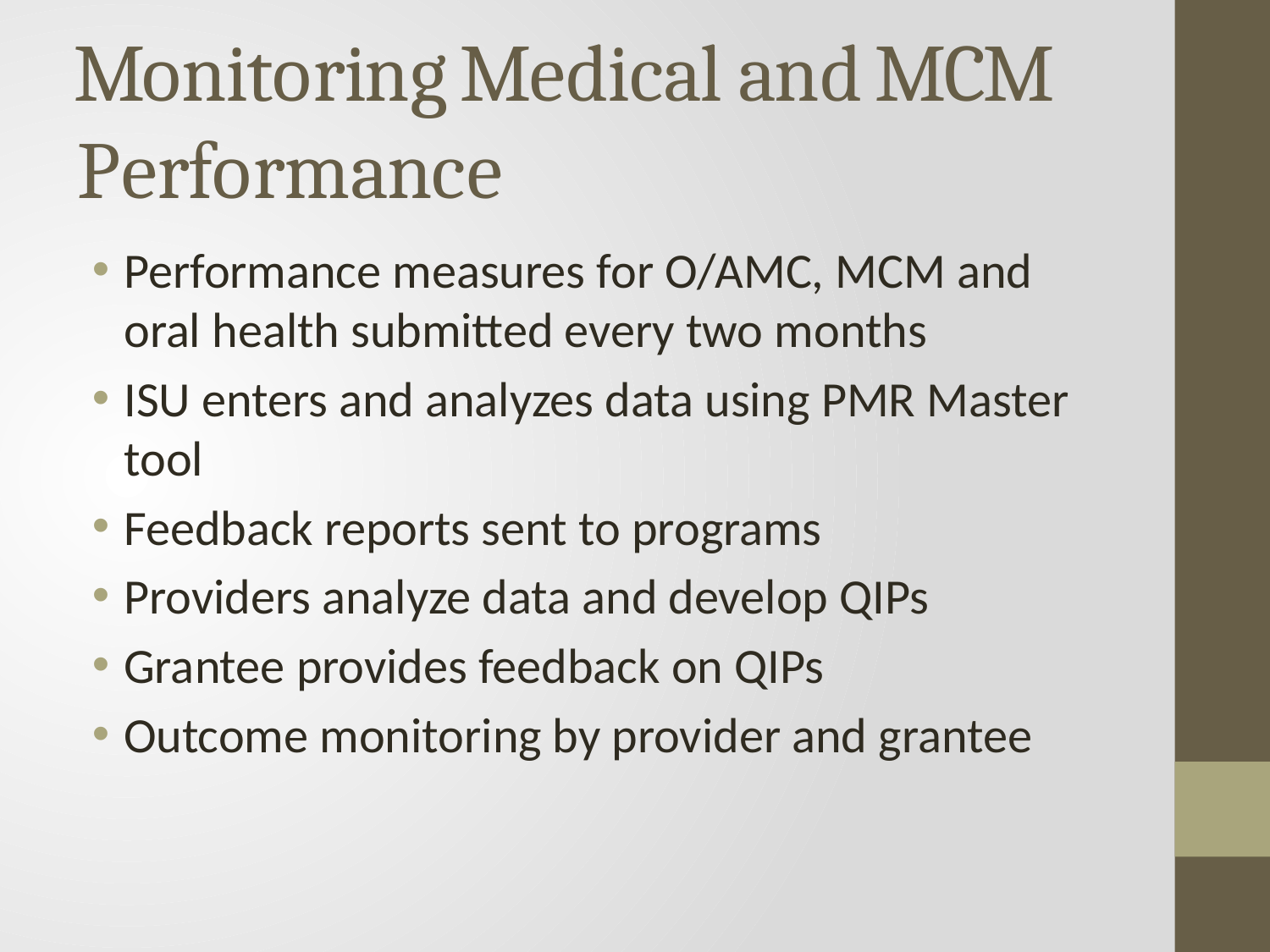

# Monitoring Medical and MCM Performance
Performance measures for O/AMC, MCM and oral health submitted every two months
ISU enters and analyzes data using PMR Master tool
Feedback reports sent to programs
Providers analyze data and develop QIPs
Grantee provides feedback on QIPs
Outcome monitoring by provider and grantee